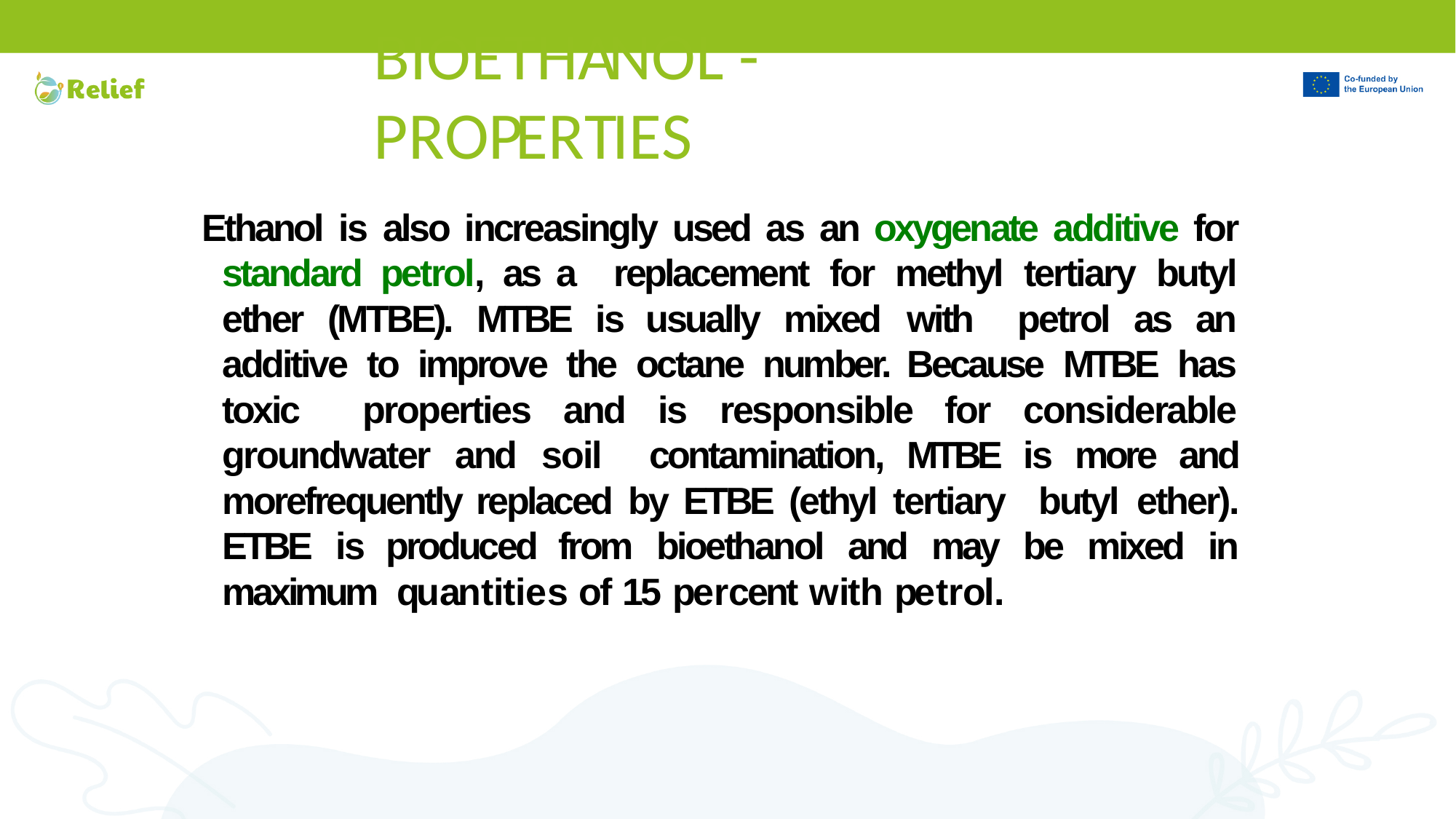

# BIOETHANOL - PROPERTIES
Ethanol is also increasingly used as an oxygenate additive for standard petrol, as a  replacement for methyl tertiary butyl ether (MTBE). MTBE is usually mixed with  petrol as an additive to improve the octane number. Because MTBE has toxic  properties and is responsible for considerable groundwater and soil  contamination, MTBE is more and morefrequently replaced by ETBE (ethyl tertiary  butyl ether). ETBE is produced from bioethanol and may be mixed in maximum  quantities of 15 percent with petrol.